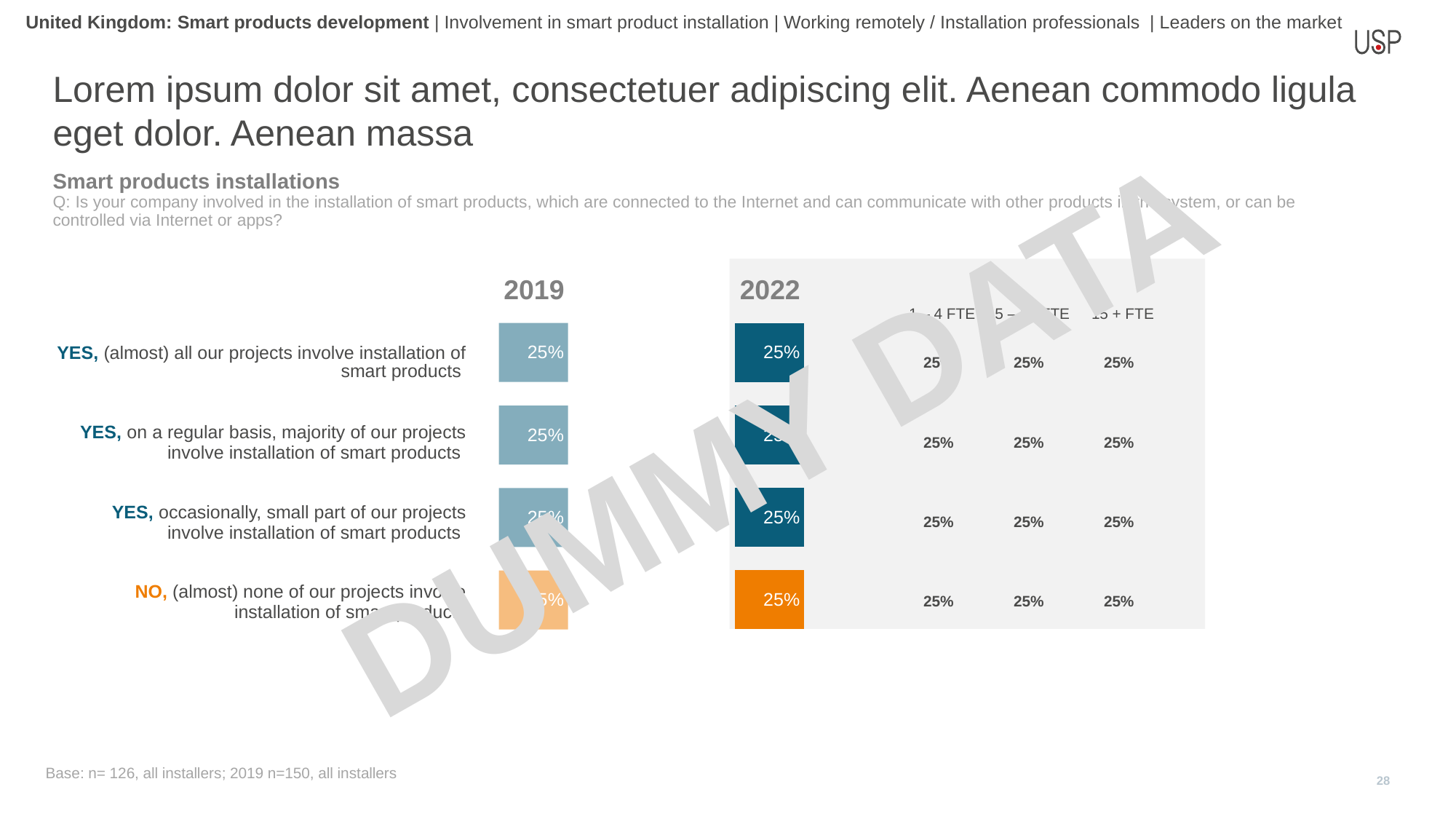

United Kingdom: Smart products development | Involvement in smart product installation | Working remotely / Installation professionals  | Leaders on the market
Lorem ipsum dolor sit amet, consectetuer adipiscing elit. Aenean commodo ligula eget dolor. Aenean massa
Smart products installations
Q: Is your company involved in the installation of smart products, which are connected to the Internet and can communicate with other products in the system, or can be controlled via Internet or apps?
|  |  | 1 – 4 FTE | 5 – 14 FTE | 15 + FTE |
| --- | --- | --- | --- | --- |
| YES, (almost) all our projects involve installation of smart products |  | 25% | 25% | 25% |
| YES, on a regular basis, majority of our projects involve installation of smart products |  | 25% | 25% | 25% |
| YES, occasionally, small part of our projects involve installation of smart products |  | 25% | 25% | 25% |
| NO, (almost) none of our projects involve installation of smart products |  | 25% | 25% | 25% |

2022
2019

### Chart

| Category | Total |
|---|---|
| Yes, (almost) all our projects involve installation of smart products | 0.25 |
| Yes, on a regular basis, majority of our projects involve installation of smart products | 0.25 |
| Yes, occasionally, small part of our projects involve installation of smart products | 0.25 |
| No, (almost) none of our projects involve installation of smart products | 0.25 |

### Chart

| Category | Total |
|---|---|
| YES, (almost) all our projects involve installation of smart products  | 0.25 |
| YES, on a regular basis, majority of our projects involve installation of smart products  | 0.25 |
| YES, occasionally, small part of our projects involve installation of smart products  | 0.25 |
| NO, (almost) none of our projects involve installation of smart products | 0.25 |
DUMMY DATA
Base: n= 126, all installers; 2019 n=150, all installers
28